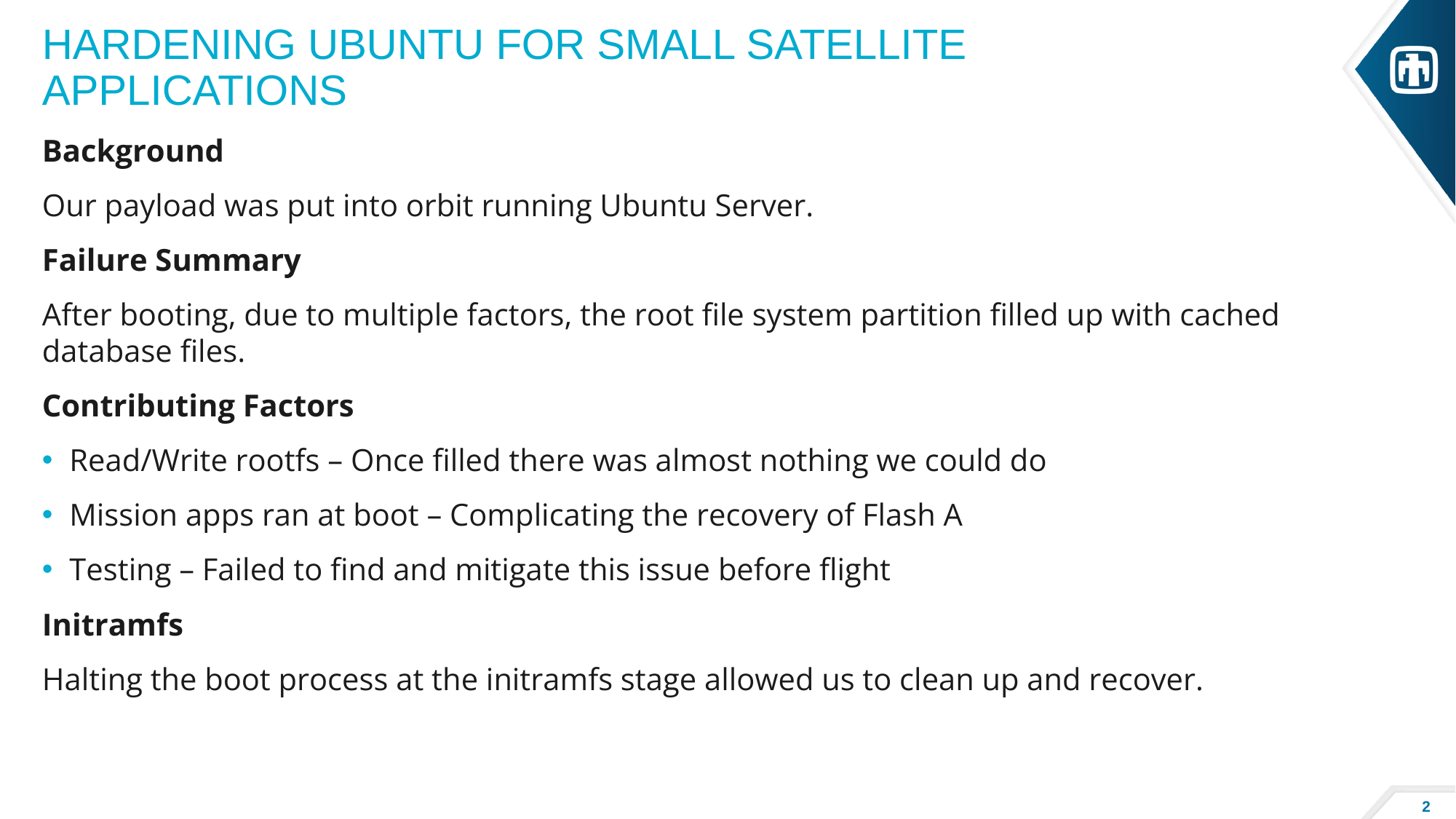

# Hardening Ubuntu for Small Satellite Applications
Background
Our payload was put into orbit running Ubuntu Server.
Failure Summary
After booting, due to multiple factors, the root file system partition filled up with cached database files.
Contributing Factors
Read/Write rootfs – Once filled there was almost nothing we could do
Mission apps ran at boot – Complicating the recovery of Flash A
Testing – Failed to find and mitigate this issue before flight
Initramfs
Halting the boot process at the initramfs stage allowed us to clean up and recover.

2